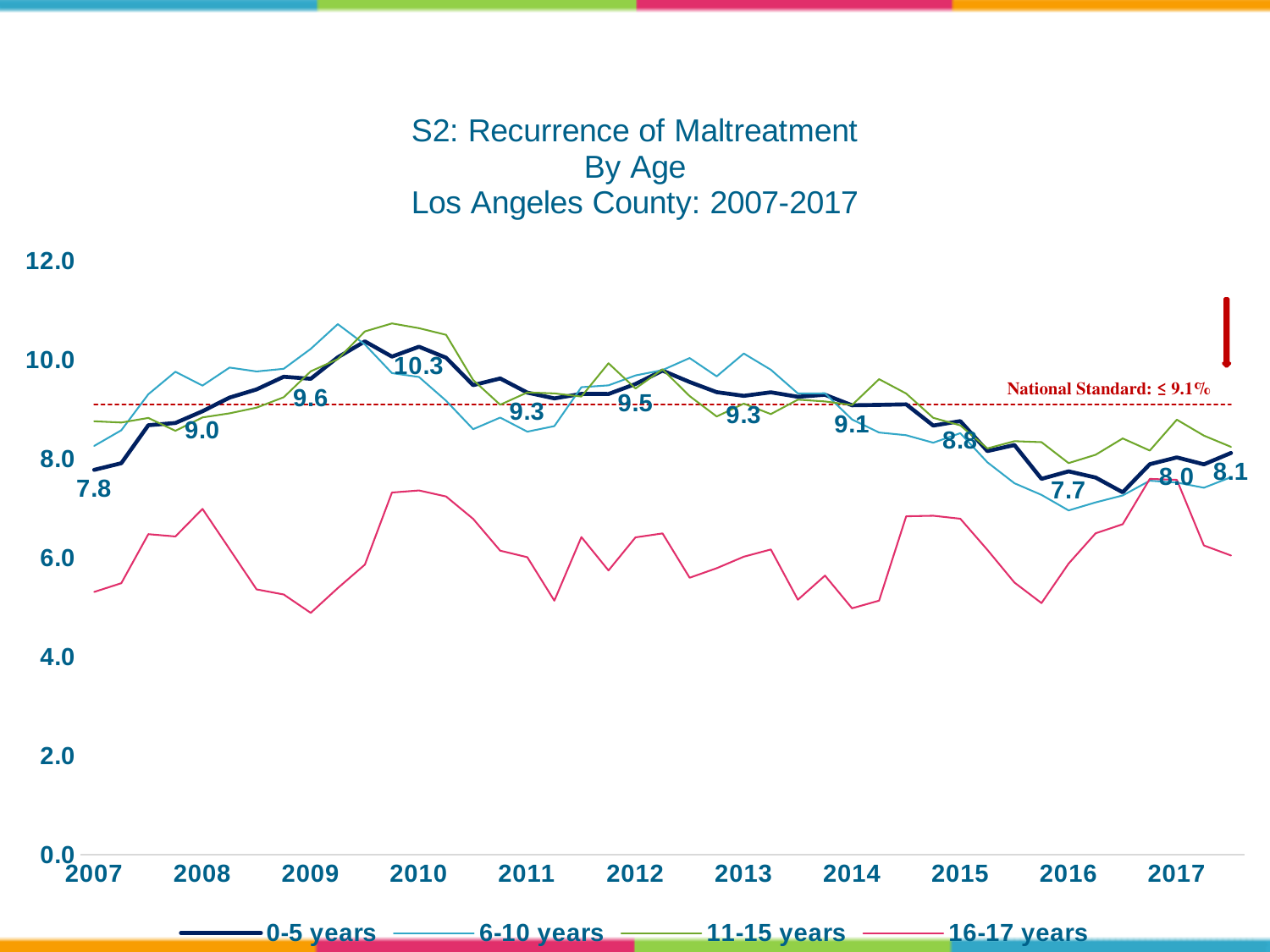

### Chart: S2: Recurrence of Maltreatment
By Age
Los Angeles County: 2007-2017

| Category | National Standard | 0-5 years | 6-10 years | 11-15 years | 16-17 years |
|---|---|---|---|---|---|
| 2007 | 9.1 | 7.778519012675117 | 8.26240398588333 | 8.760520275439939 | 5.310457516339869 |
|  | 9.1 | 7.912813738441216 | 8.578584846587352 | 8.735110606920022 | 5.487305487305488 |
|  | 9.1 | 8.681470329946055 | 9.307581672488185 | 8.828522920203735 | 6.477732793522267 |
|  | 9.1 | 8.726923999040997 | 9.761475245540188 | 8.568269762299613 | 6.430868167202572 |
| 2008 | 9.1 | 8.96407394489013 | 9.482245586193216 | 8.838568298027758 | 6.98967434471803 |
|  | 9.1 | 9.239192426143493 | 9.846521825792307 | 8.921239268383726 | 6.17670054730258 |
|  | 9.1 | 9.405034324942791 | 9.768378650553878 | 9.036377708978328 | 5.361494719740048 |
|  | 9.1 | 9.660631031117857 | 9.821774506005426 | 9.246901811248808 | 5.258899676375404 |
| 2009 | 9.1 | 9.61973278520041 | 10.224393774882374 | 9.77112676056338 | 4.887218045112782 |
|  | 9.1 | 10.054085377631832 | 10.724588494824367 | 10.016366612111293 | 5.387931034482758 |
|  | 9.1 | 10.376344086021504 | 10.31240038253108 | 10.577070258686668 | 5.862758161225849 |
|  | 9.1 | 10.068169900367069 | 9.734789391575664 | 10.738662217503412 | 7.32017823042648 |
| 2010 | 9.1 | 10.268467852257182 | 9.655492043874556 | 10.642750373692078 | 7.36235595390525 |
|  | 9.1 | 10.045814244064973 | 9.175551884667367 | 10.508769386867662 | 7.240948813982522 |
|  | 9.1 | 9.49119373776908 | 8.601676224084693 | 9.59552495697074 | 6.786786786786787 |
|  | 9.1 | 9.626542453215658 | 8.835341365461847 | 9.094871422344909 | 6.144578313253012 |
| 2011 | 9.1 | 9.340202758849925 | 8.550962542904045 | 9.343283582089553 | 6.011904761904762 |
|  | 9.1 | 9.223300970873787 | 8.66306954436451 | 9.32475884244373 | 5.132962275819419 |
|  | 9.1 | 9.31486396814864 | 9.44979794839913 | 9.260429835651074 | 6.41958967571145 |
|  | 9.1 | 9.312344656172328 | 9.486659385239507 | 9.933460076045627 | 5.7441253263707575 |
| 2012 | 9.1 | 9.514644351464435 | 9.686873361098257 | 9.423076923076923 | 6.412698412698413 |
|  | 9.1 | 9.78498236183437 | 9.796238244514106 | 9.810699588477366 | 6.492637215528782 |
|  | 9.1 | 9.554615576013934 | 10.03885003885004 | 9.269799967474386 | 5.597269624573379 |
|  | 9.1 | 9.349559378934117 | 9.669016242721423 | 8.857467901836502 | 5.790190735694823 |
| 2013 | 9.1 | 9.275265957446809 | 10.130468150422104 | 9.117792015771316 | 6.022408963585434 |
|  | 9.1 | 9.347193347193347 | 9.802731411229134 | 8.906066207360109 | 6.168359941944847 |
|  | 9.1 | 9.256156810185962 | 9.324009324009324 | 9.198400278212485 | 5.152224824355972 |
|  | 9.1 | 9.297071129707113 | 9.326263256394261 | 9.161655465157411 | 5.640612409347301 |
| 2014 | 9.1 | 9.083930399181167 | 8.797468354430379 | 9.089239809034154 | 4.979591836734694 |
|  | 9.1 | 9.092476083771437 | 8.534022951349604 | 9.612109744560076 | 5.134474327628362 |
|  | 9.1 | 9.102890782883753 | 8.479482376979398 | 9.321372854914197 | 6.839032527105922 |
|  | 9.1 | 8.673607967406067 | 8.327538247566064 | 8.830645161290322 | 6.850533807829182 |
| 2015 | 9.1 | 8.764314739564092 | 8.520099608680184 | 8.677513558614935 | 6.790123456790123 |
|  | 9.1 | 8.15831233081303 | 7.931908728721478 | 8.212351029252437 | 6.1607142857142865 |
|  | 9.1 | 8.281220390373319 | 7.5080443332141575 | 8.3585313174946 | 5.499541704857928 |
|  | 9.1 | 7.597122302158274 | 7.2730586948596425 | 8.338907469342253 | 5.084745762711865 |
| 2016 | 9.1 | 7.74818401937046 | 6.958855098389982 | 7.914970601537766 | 5.88235294117647 |
|  | 9.1 | 7.623713865752083 | 7.121399540554868 | 8.084239130434783 | 6.495882891125343 |
|  | 9.1 | 7.325315574992546 | 7.261334316255068 | 8.414690841469085 | 6.679209783631232 |
|  | 9.1 | 7.892875189489641 | 7.560201605376143 | 8.168430740911182 | 7.596153846153846 |
| 2017 | 9.1 | 8.030379746835443 | 7.522697795071336 | 8.793456032719837 | 7.5771749298409725 |
|  | 9.1 | 7.889705142397102 | 7.417787742899851 | 8.47069597069597 | 6.25 |
|  | 9.1 | 8.120718753102354 | 7.630296212973378 | 8.24372759856631 | 6.046931407942238 |
National Standard: ≤ 9.1%